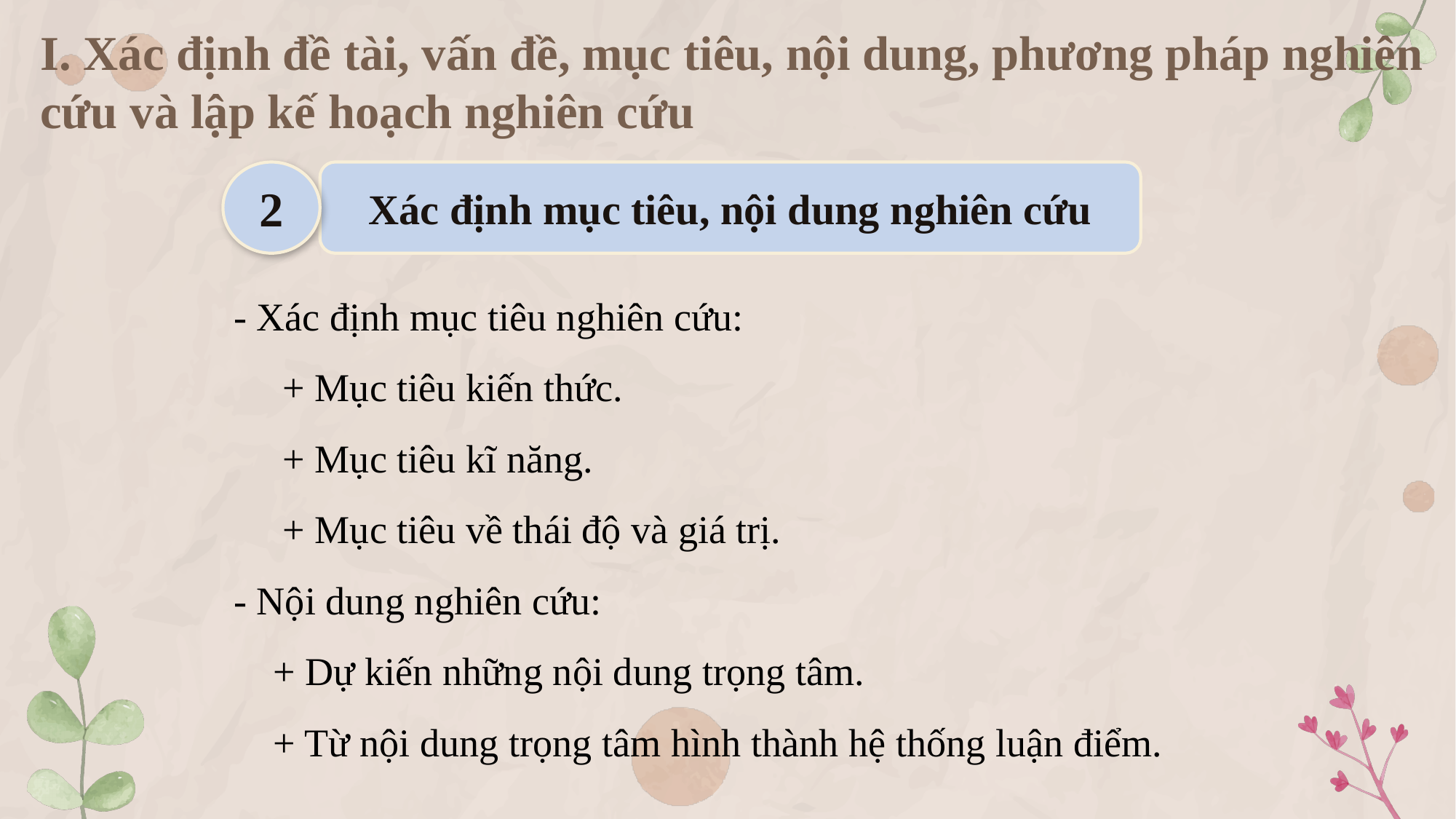

# I. Xác định đề tài, vấn đề, mục tiêu, nội dung, phương pháp nghiên cứu và lập kế hoạch nghiên cứu
2
Xác định mục tiêu, nội dung nghiên cứu
- Xác định mục tiêu nghiên cứu:
     + Mục tiêu kiến thức.
     + Mục tiêu kĩ năng.
     + Mục tiêu về thái độ và giá trị.
- Nội dung nghiên cứu:
    + Dự kiến những nội dung trọng tâm.
    + Từ nội dung trọng tâm hình thành hệ thống luận điểm.